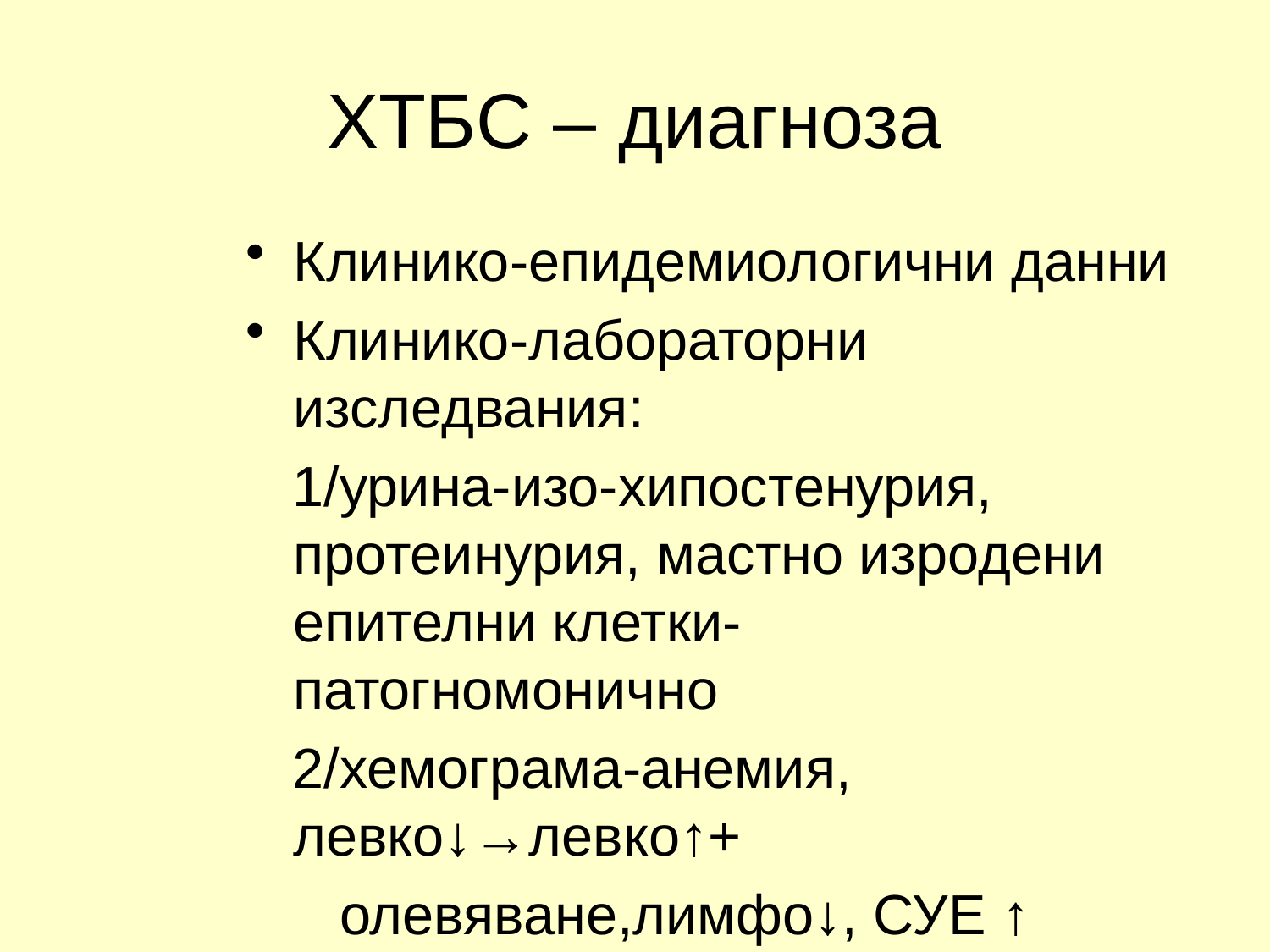

# ХТБС – диагноза
Клинико-епидемиологични данни
Клинико-лабораторни изследвания:
   1/урина-изо-хипостенурия, протеинурия, мастно изродени епителни клетки-  патогномонично
   2/хемограма-анемия, левко↓→левко↑+
      олевяване,лимфо↓, СУЕ ↑ ↑,тромбо↓